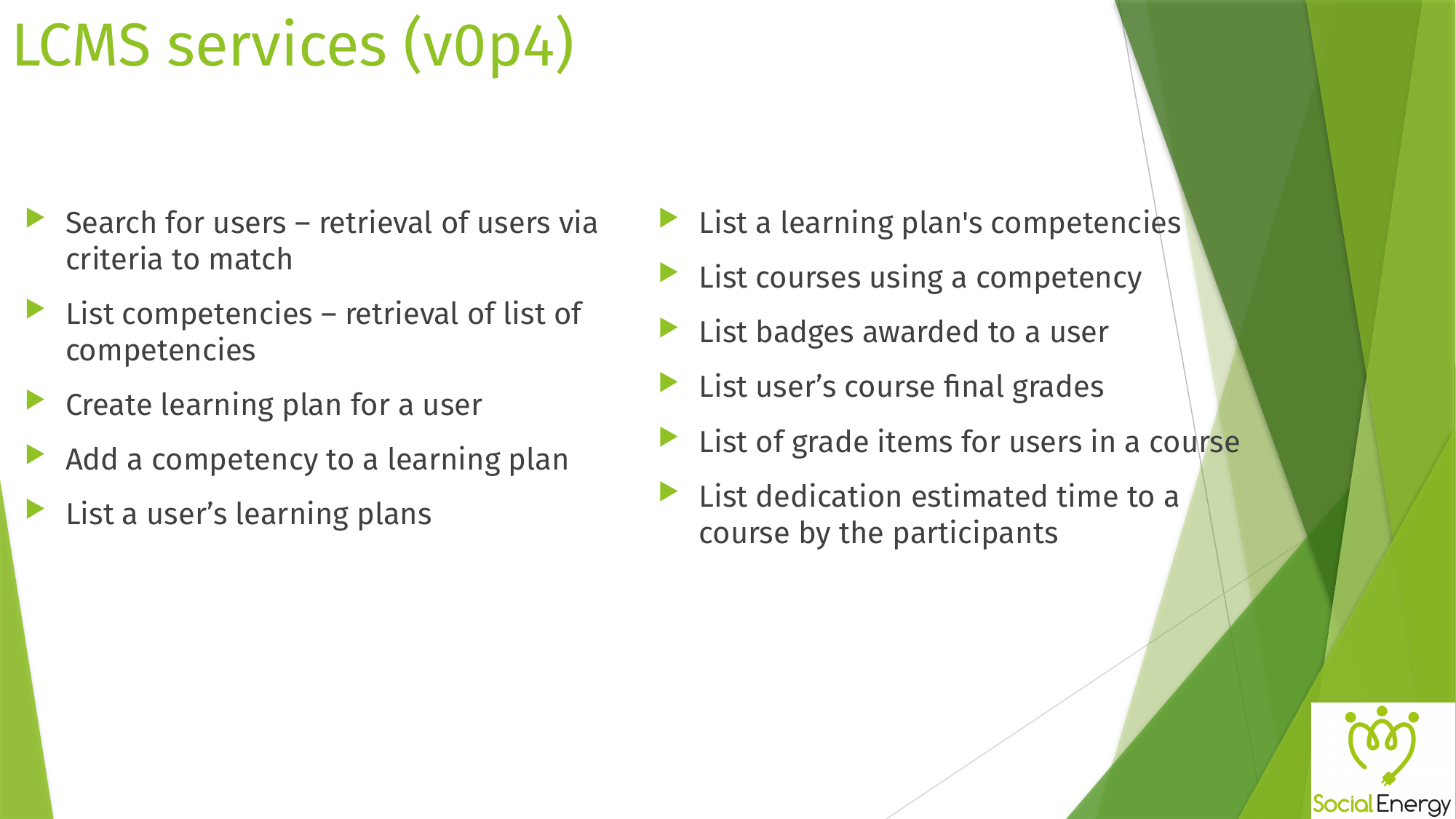

# LCMS services (v0p4)

Search for users – retrieval of users via criteria to match
List competencies – retrieval of list of competencies
Create learning plan for a user
Add a competency to a learning plan
List a user’s learning plans

List a learning plan's competencies
List courses using a competency
List badges awarded to a user
List user’s course final grades
List of grade items for users in a course
List dedication estimated time to a course by the participants